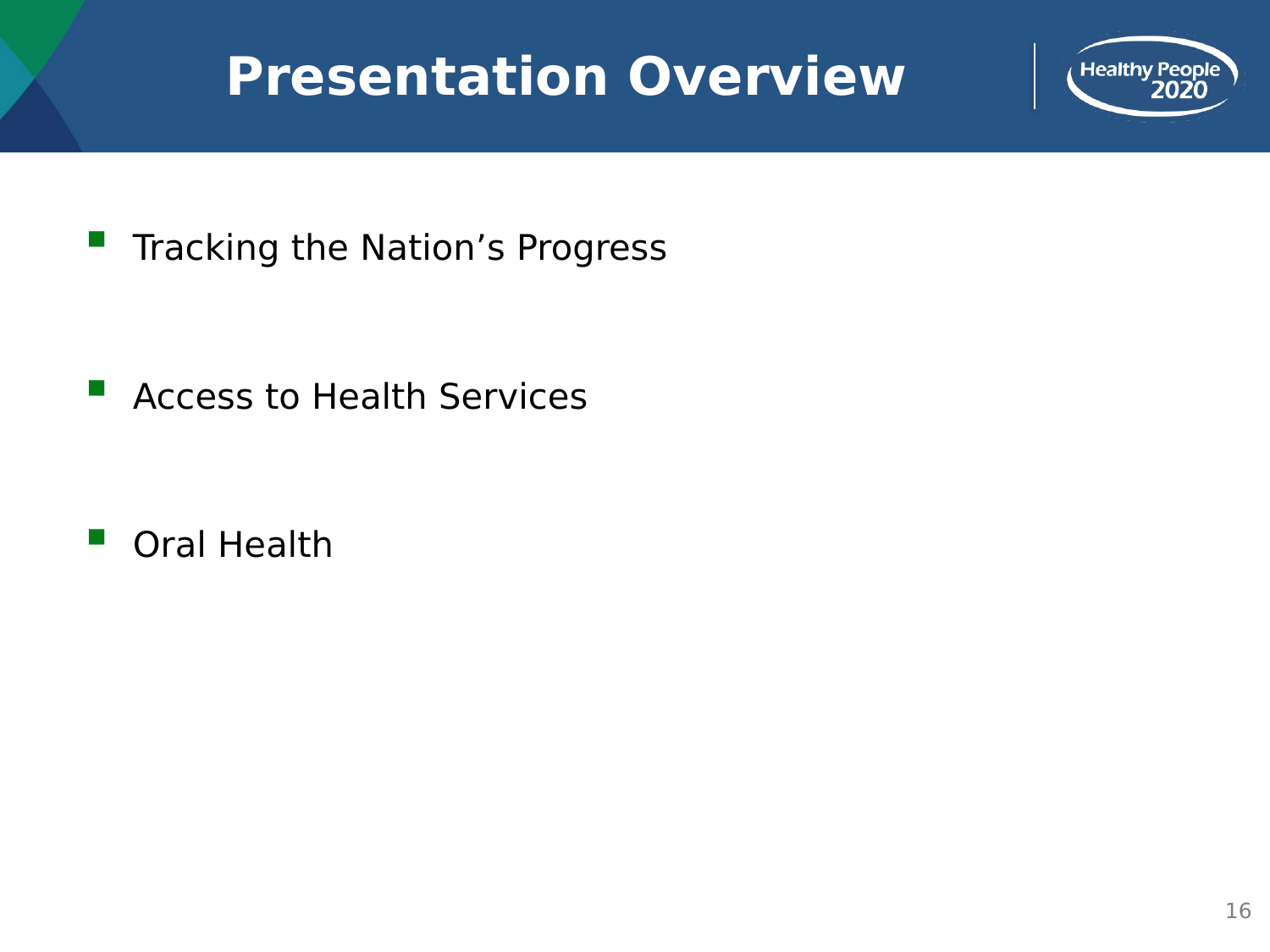

# Presentation Overview
Tracking the Nation’s Progress

Access to Health Services

Oral Health

16